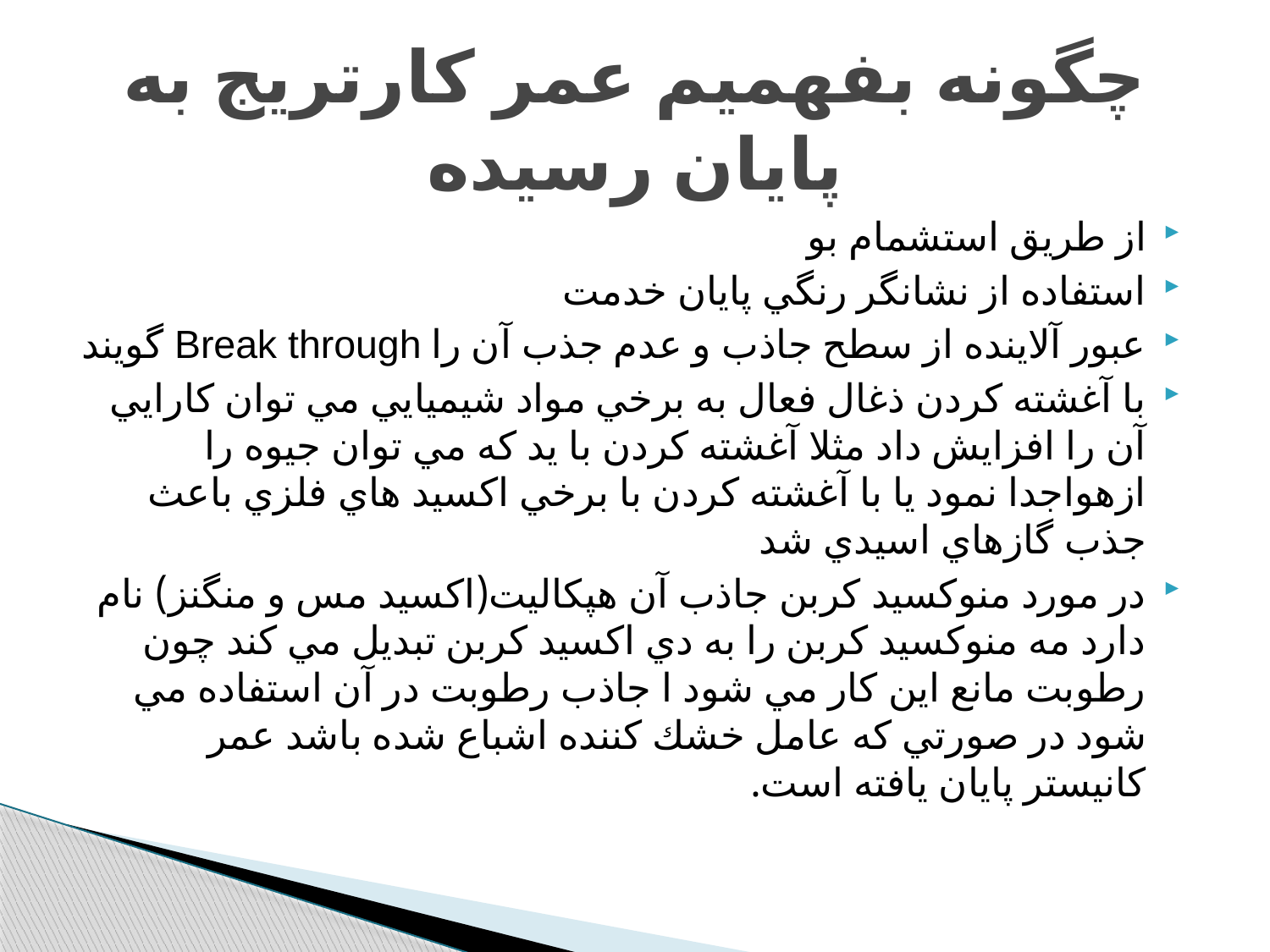

# چگونه بفهميم عمر كارتريج به پايان رسيده
از طريق استشمام بو
استفاده از نشانگر رنگي پايان خدمت
عبور آلاينده از سطح جاذب و عدم جذب آن را Break through گويند
با آغشته كردن ذغال فعال به برخي مواد شيميايي مي توان كارايي آن را افزايش داد مثلا آغشته كردن با يد كه مي توان جيوه را ازهواجدا نمود يا با آغشته كردن با برخي اكسيد هاي فلزي باعث جذب گازهاي اسيدي شد
در مورد منوكسيد كربن جاذب آن هپكاليت(اكسيد مس و منگنز) نام دارد مه منوكسيد كربن را به دي اكسيد كربن تبديل مي كند چون رطوبت مانع اين كار مي شود ا جاذب رطوبت در آن استفاده مي شود در صورتي كه عامل خشك كننده اشباع شده باشد عمر كانيستر پايان يافته است.